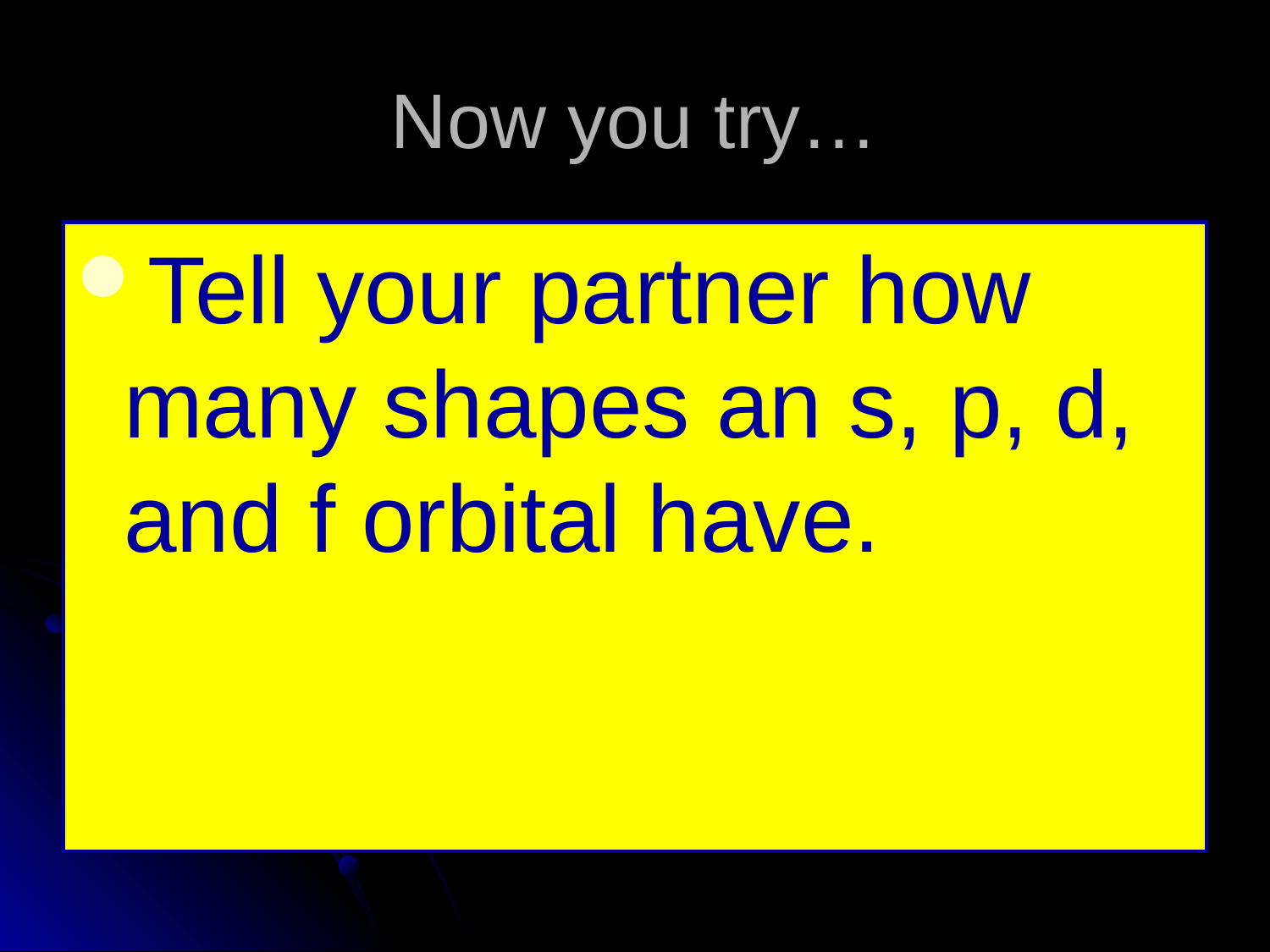

# Now you try…
Tell your partner how many shapes an s, p, d, and f orbital have.